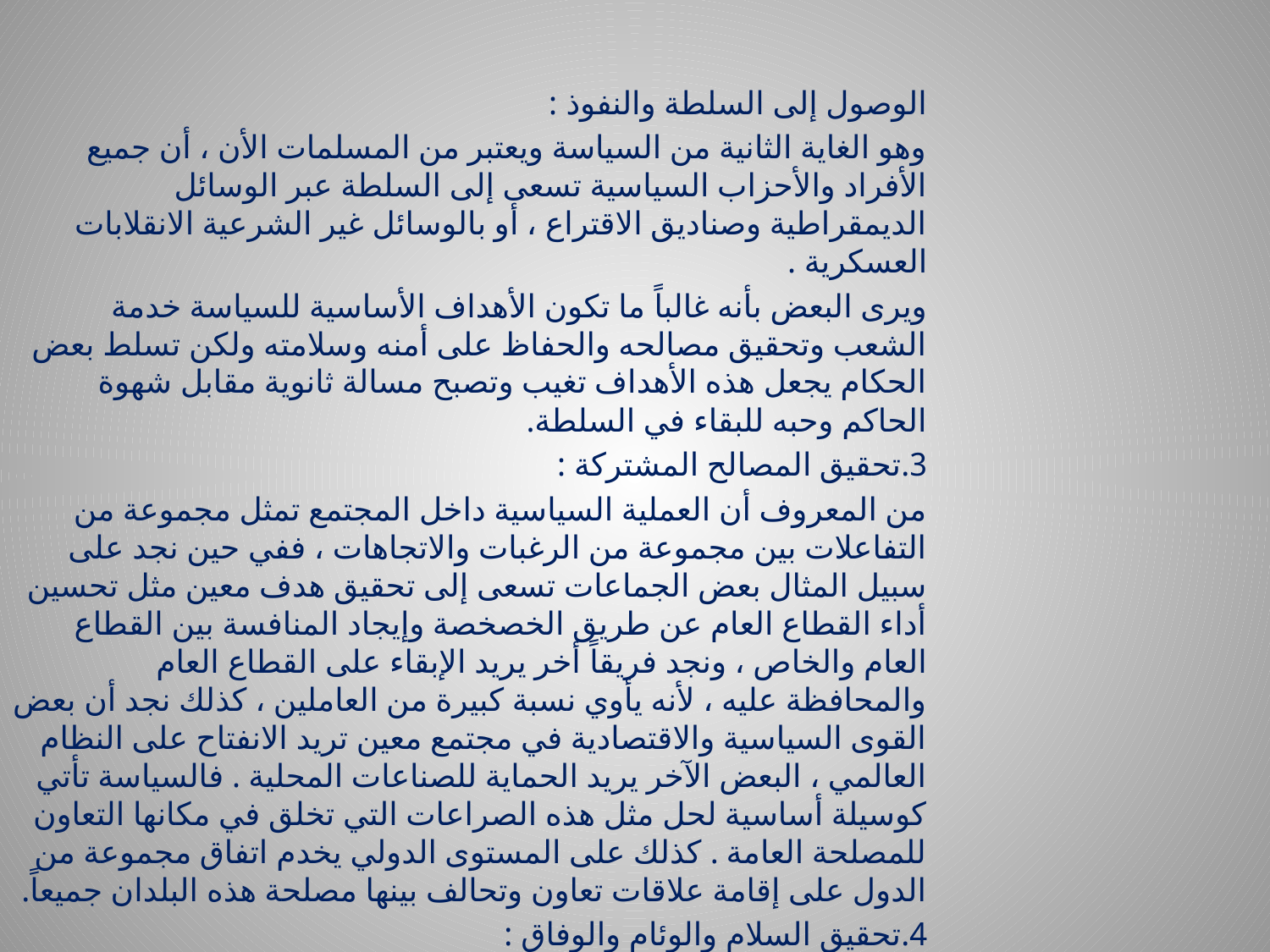

الوصول إلى السلطة والنفوذ :
وهو الغاية الثانية من السياسة ويعتبر من المسلمات الأن ، أن جميع الأفراد والأحزاب السياسية تسعى إلى السلطة عبر الوسائل الديمقراطية وصناديق الاقتراع ، أو بالوسائل غير الشرعية الانقلابات العسكرية .
ويرى البعض بأنه غالباً ما تكون الأهداف الأساسية للسياسة خدمة الشعب وتحقيق مصالحه والحفاظ على أمنه وسلامته ولكن تسلط بعض الحكام يجعل هذه الأهداف تغيب وتصبح مسالة ثانوية مقابل شهوة الحاكم وحبه للبقاء في السلطة.
3.تحقيق المصالح المشتركة :
من المعروف أن العملية السياسية داخل المجتمع تمثل مجموعة من التفاعلات بين مجموعة من الرغبات والاتجاهات ، ففي حين نجد على سبيل المثال بعض الجماعات تسعى إلى تحقيق هدف معين مثل تحسين أداء القطاع العام عن طريق الخصخصة وإيجاد المنافسة بين القطاع العام والخاص ، ونجد فريقاً أخر يريد الإبقاء على القطاع العام والمحافظة عليه ، لأنه يأوي نسبة كبيرة من العاملين ، كذلك نجد أن بعض القوى السياسية والاقتصادية في مجتمع معين تريد الانفتاح على النظام العالمي ، البعض الآخر يريد الحماية للصناعات المحلية . فالسياسة تأتي كوسيلة أساسية لحل مثل هذه الصراعات التي تخلق في مكانها التعاون للمصلحة العامة . كذلك على المستوى الدولي يخدم اتفاق مجموعة من الدول على إقامة علاقات تعاون وتحالف بينها مصلحة هذه البلدان جميعاً.
4.تحقيق السلام والوئام والوفاق :
كما ذكرنا سابقاً ، فان السياسة لها غاية سامية أخرى وهي تحقيق التعايش بين الأفراد والجماعات والدول المختلفة في أفكارها ومبادئها وممارساتها ، واحترام كل طرف قناعات الطرف الآخر وتوجهاته ، لا سيما أن كل طرف لا يستطيع أن يلغي الآخر .